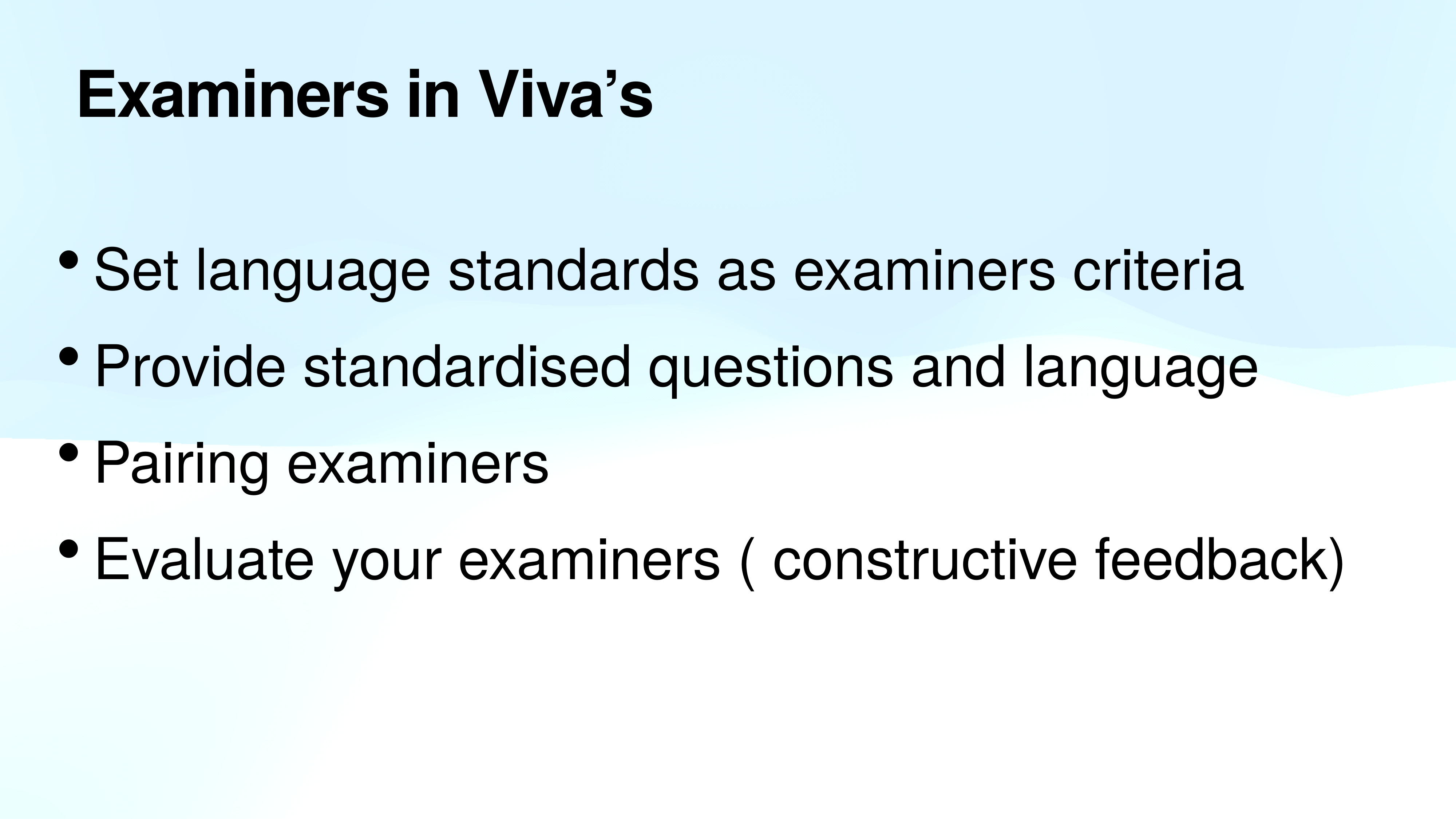

# Examiners in Viva’s
Set language standards as examiners criteria
Provide standardised questions and language
Pairing examiners
Evaluate your examiners ( constructive feedback)